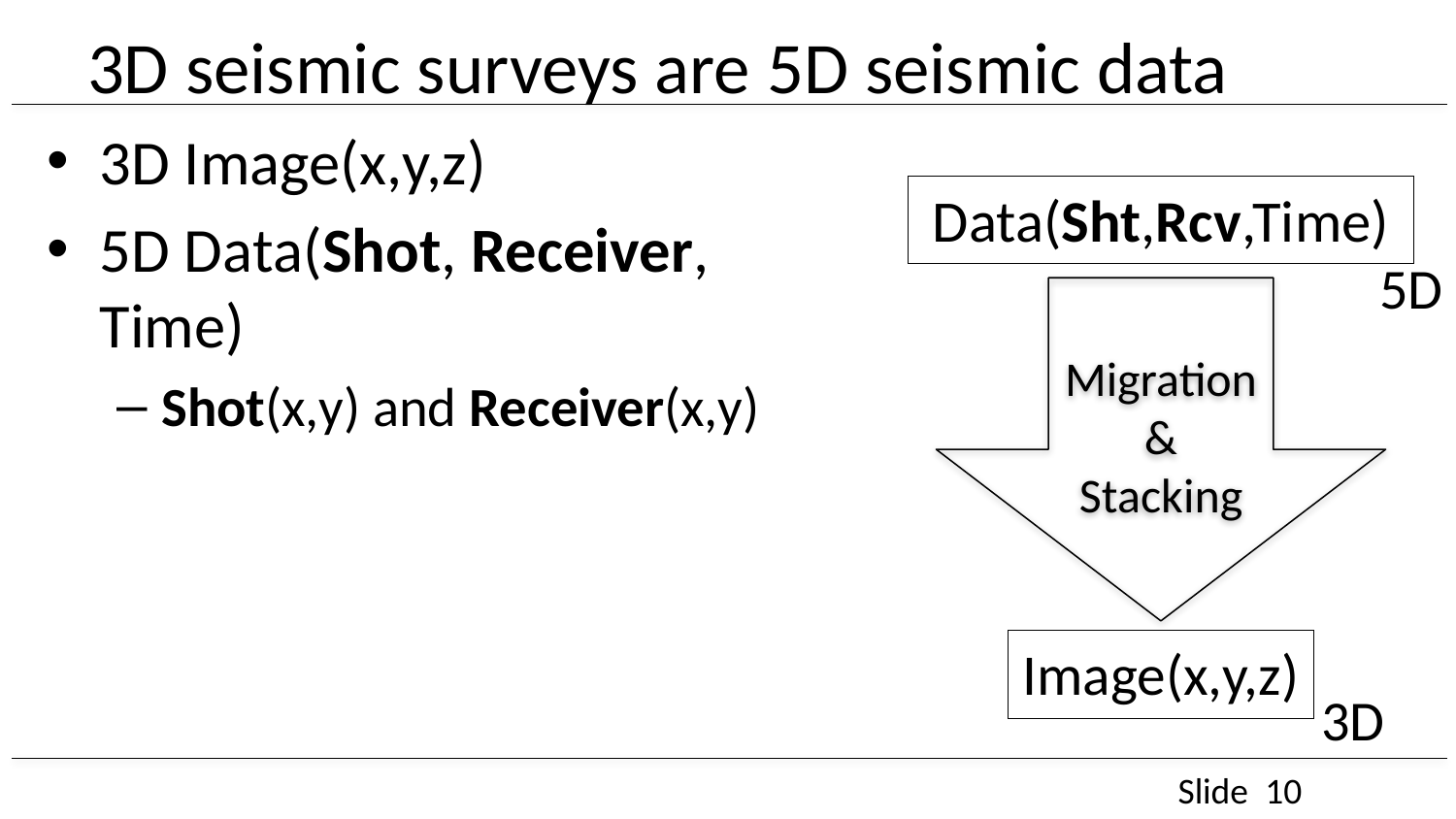

# 3D seismic surveys are 5D seismic data
3D Image(x,y,z)
5D Data(Shot, Receiver, Time)
Shot(x,y) and Receiver(x,y)
Surface data are 5D
For VSP and Cross well, the data are 7D with Shot(x,y,z) and Receiver(x,y,z)
Data(Sht,Rcv,Time)
5D

Migration
&
Stacking
Image(x,y,z)
3D